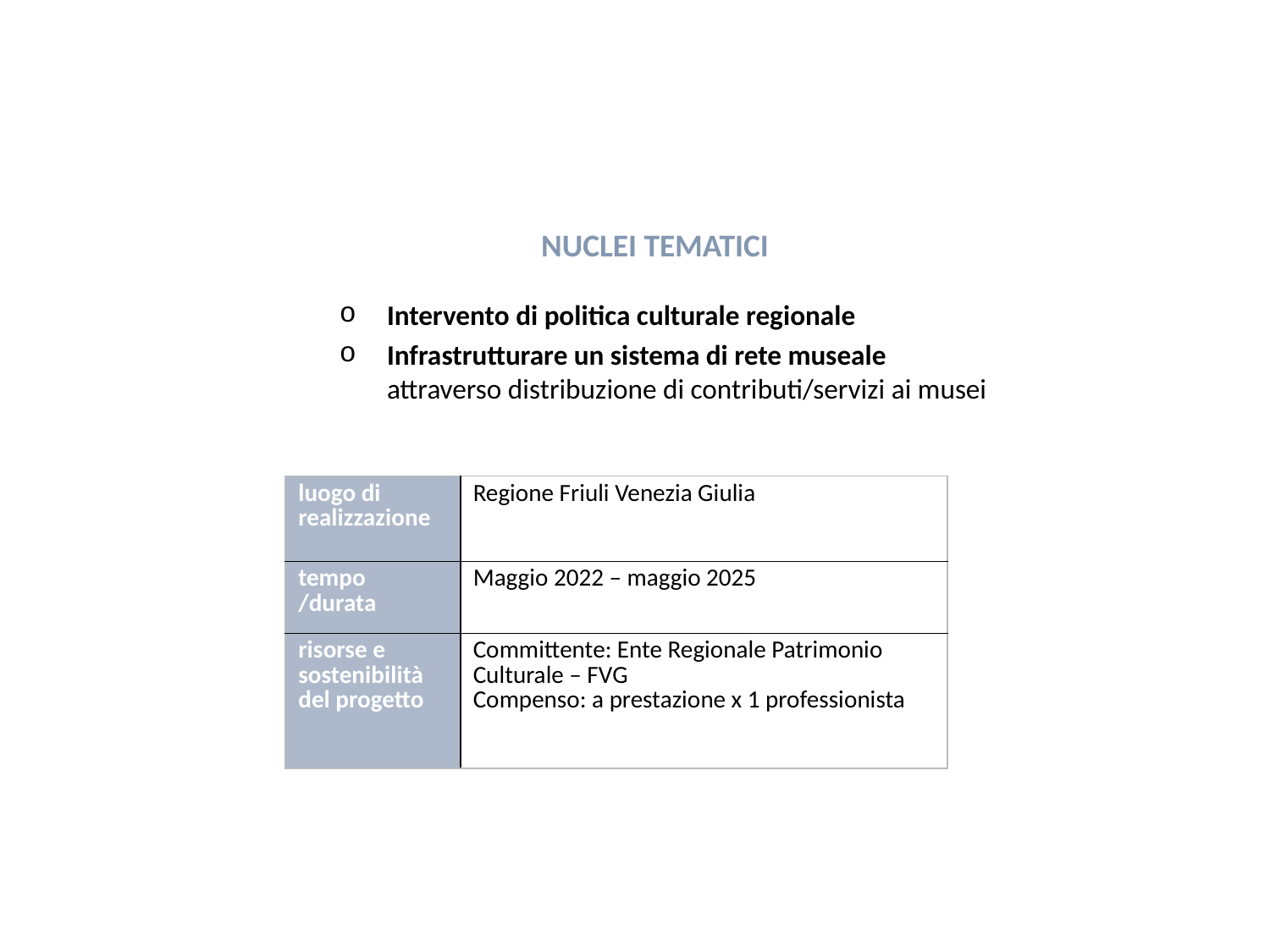

Nuclei tematici
Intervento di politica culturale regionale
Infrastrutturare un sistema di rete museale attraverso distribuzione di contributi/servizi ai musei

| luogo di realizzazione | Regione Friuli Venezia Giulia |
| --- | --- |
| tempo /durata | Maggio 2022 – maggio 2025 |
| risorse e sostenibilità del progetto | Committente: Ente Regionale Patrimonio Culturale – FVG Compenso: a prestazione x 1 professionista |